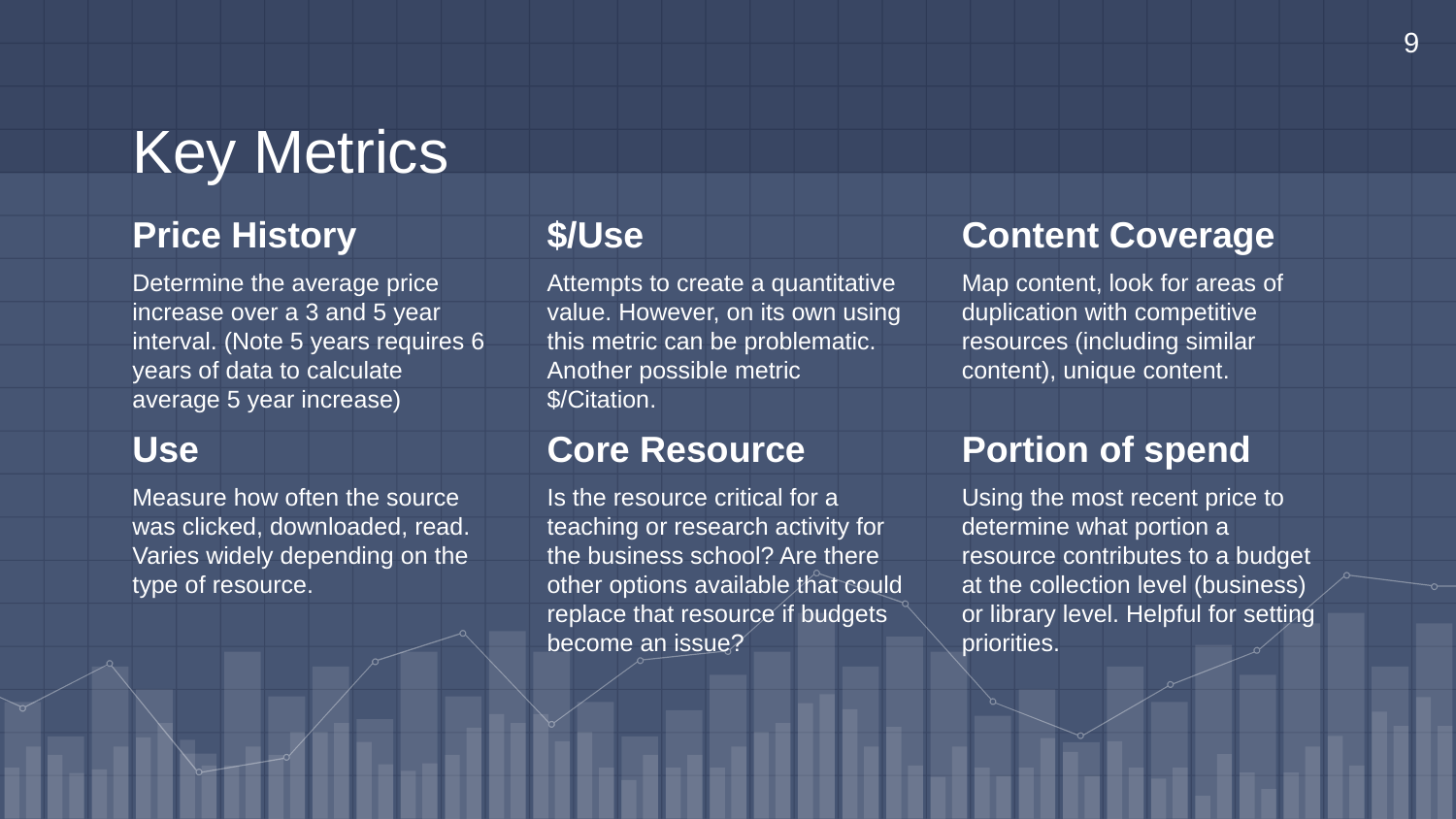

9
# Key Metrics
Price History
Determine the average price increase over a 3 and 5 year interval. (Note 5 years requires 6 years of data to calculate average 5 year increase)
$/Use
Attempts to create a quantitative value. However, on its own using this metric can be problematic. Another possible metric $/Citation.
Content Coverage
Map content, look for areas of duplication with competitive resources (including similar content), unique content.

Use
Measure how often the source was clicked, downloaded, read. Varies widely depending on the type of resource.
Core Resource
Is the resource critical for a teaching or research activity for the business school? Are there other options available that could replace that resource if budgets become an issue?
Portion of spend
Using the most recent price to determine what portion a resource contributes to a budget at the collection level (business) or library level. Helpful for setting priorities.